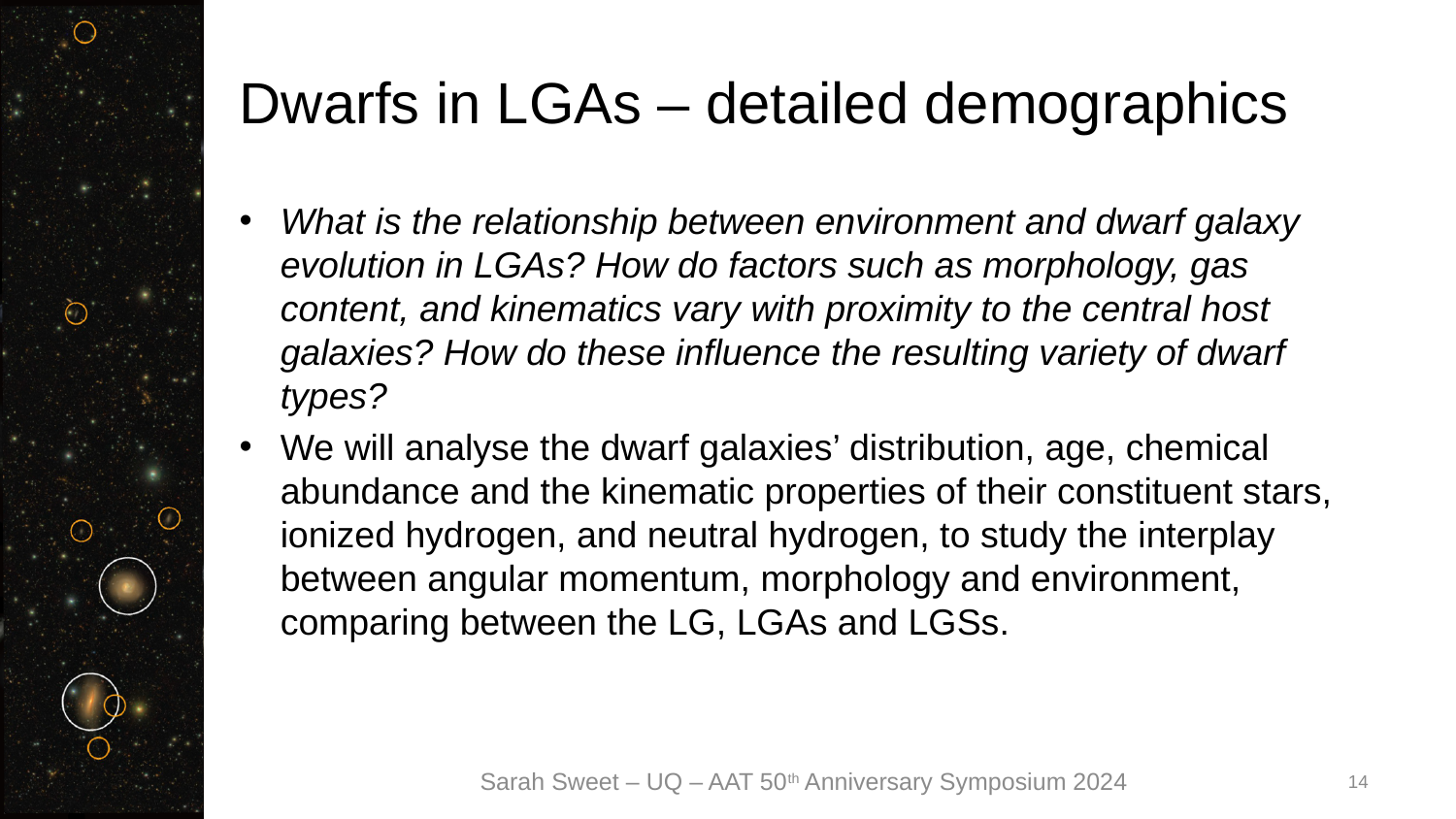

# Dwarfs in LGAs – detailed demographics
What is the relationship between environment and dwarf galaxy evolution in LGAs? How do factors such as morphology, gas content, and kinematics vary with proximity to the central host galaxies? How do these influence the resulting variety of dwarf types?
We will analyse the dwarf galaxies’ distribution, age, chemical abundance and the kinematic properties of their constituent stars, ionized hydrogen, and neutral hydrogen, to study the interplay between angular momentum, morphology and environment, comparing between the LG, LGAs and LGSs.
Sarah Sweet – UQ – AAT 50th Anniversary Symposium 2024
14